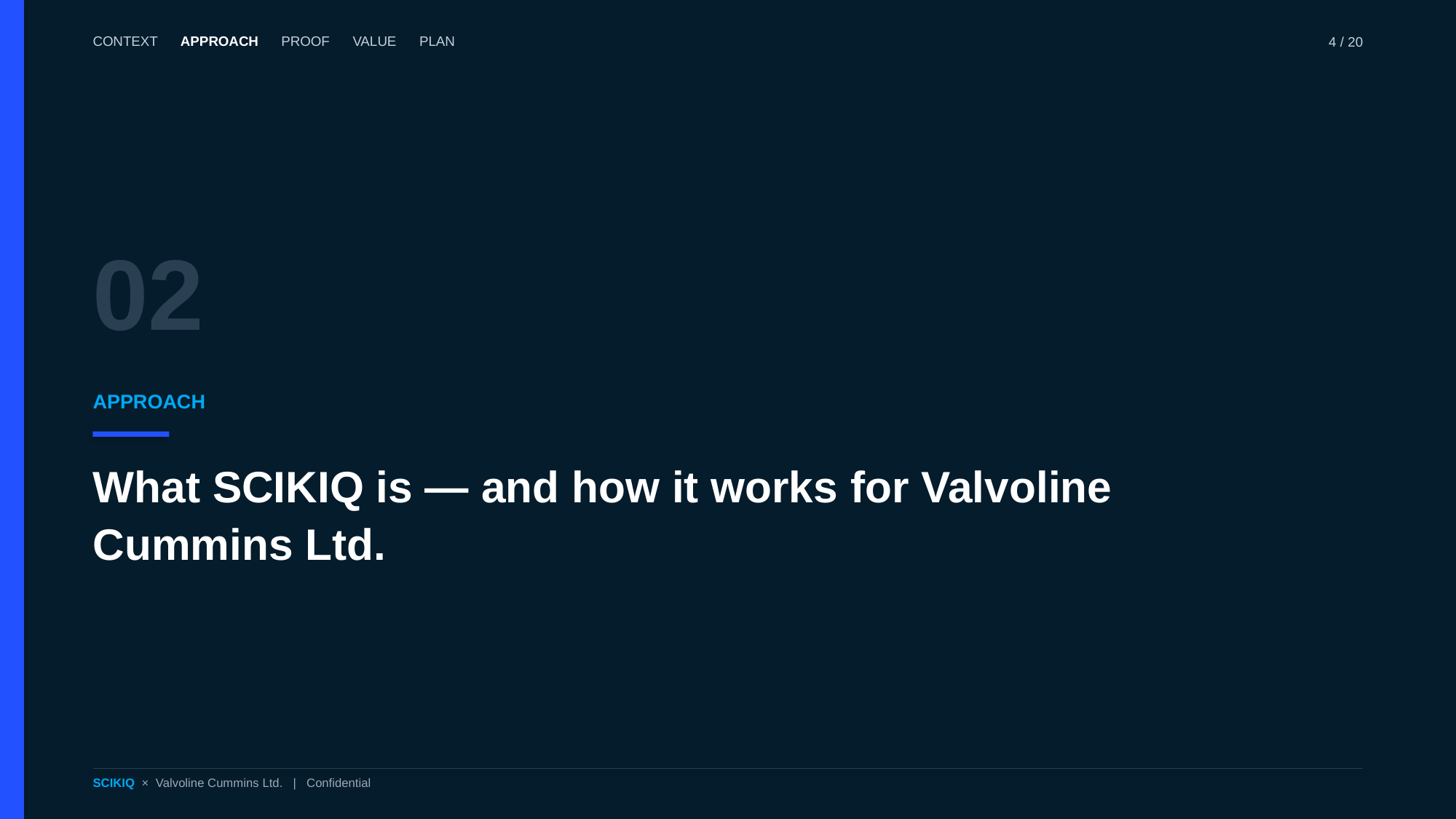

CONTEXT      APPROACH      PROOF      VALUE      PLAN
4 / 20
02
APPROACH

What SCIKIQ is — and how it works for Valvoline Cummins Ltd.
SCIKIQ  ×  Valvoline Cummins Ltd.   |   Confidential